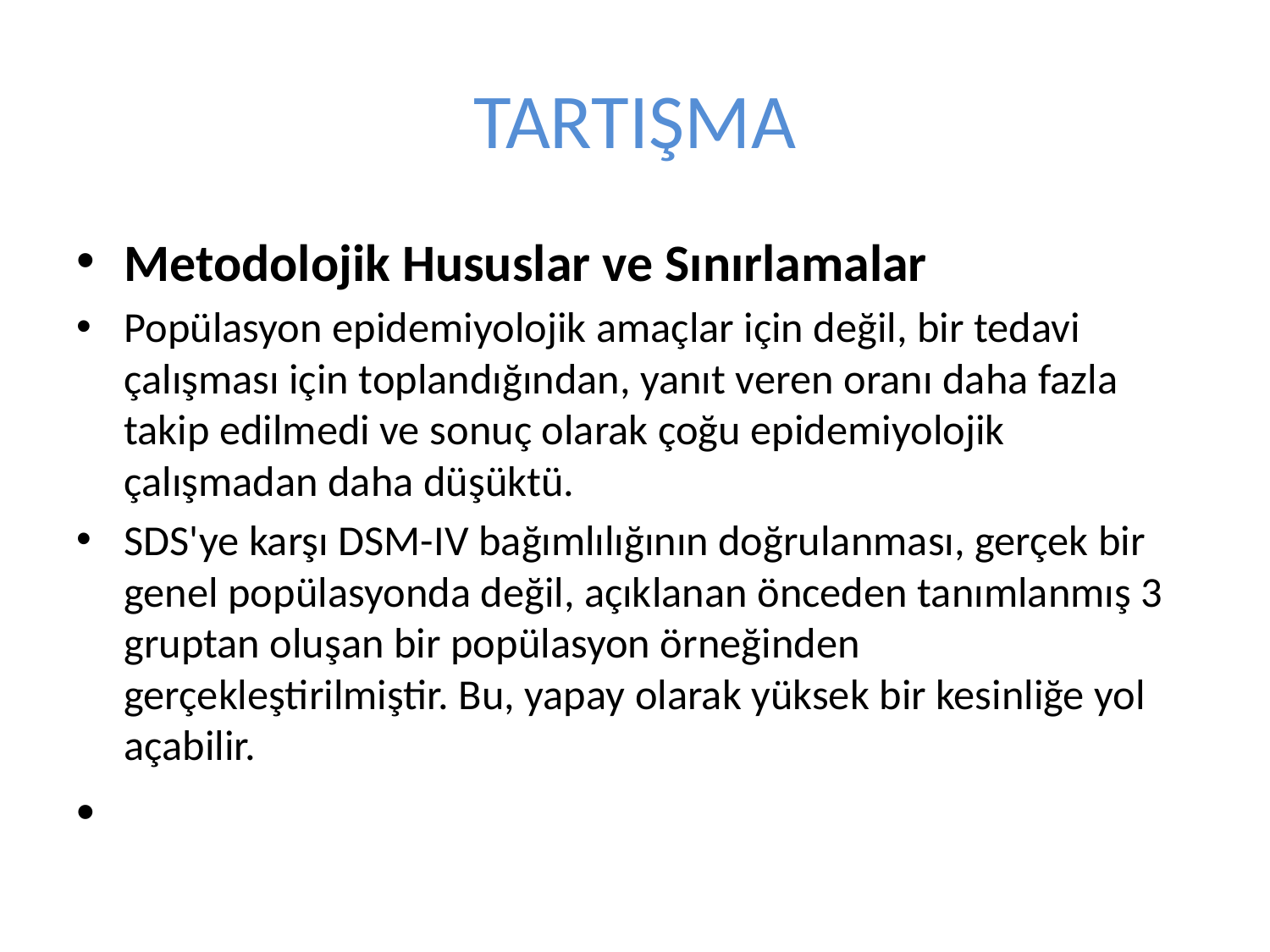

# TARTIŞMA
Metodolojik Hususlar ve Sınırlamalar
Popülasyon epidemiyolojik amaçlar için değil, bir tedavi çalışması için toplandığından, yanıt veren oranı daha fazla takip edilmedi ve sonuç olarak çoğu epidemiyolojik çalışmadan daha düşüktü.
SDS'ye karşı DSM-IV bağımlılığının doğrulanması, gerçek bir genel popülasyonda değil, açıklanan önceden tanımlanmış 3 gruptan oluşan bir popülasyon örneğinden gerçekleştirilmiştir. Bu, yapay olarak yüksek bir kesinliğe yol açabilir.